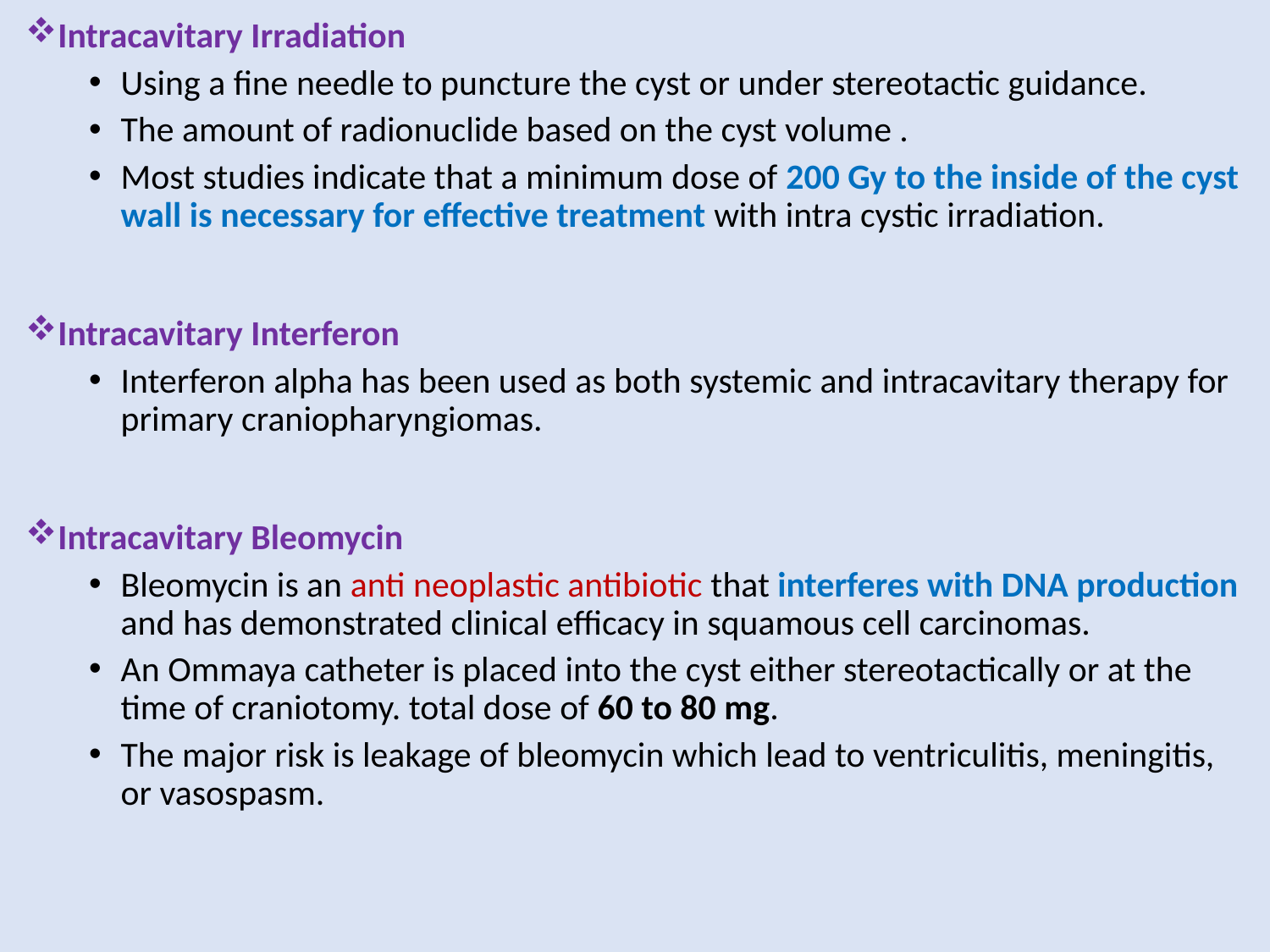

Intracavitary Irradiation
Using a fine needle to puncture the cyst or under stereotactic guidance.
The amount of radionuclide based on the cyst volume .
Most studies indicate that a minimum dose of 200 Gy to the inside of the cyst wall is necessary for effective treatment with intra cystic irradiation.

Intracavitary Interferon
Interferon alpha has been used as both systemic and intracavitary therapy for primary craniopharyngiomas.

Intracavitary Bleomycin
Bleomycin is an anti neoplastic antibiotic that interferes with DNA production and has demonstrated clinical efficacy in squamous cell carcinomas.
An Ommaya catheter is placed into the cyst either stereotactically or at the time of craniotomy. total dose of 60 to 80 mg.
The major risk is leakage of bleomycin which lead to ventriculitis, meningitis, or vasospasm.